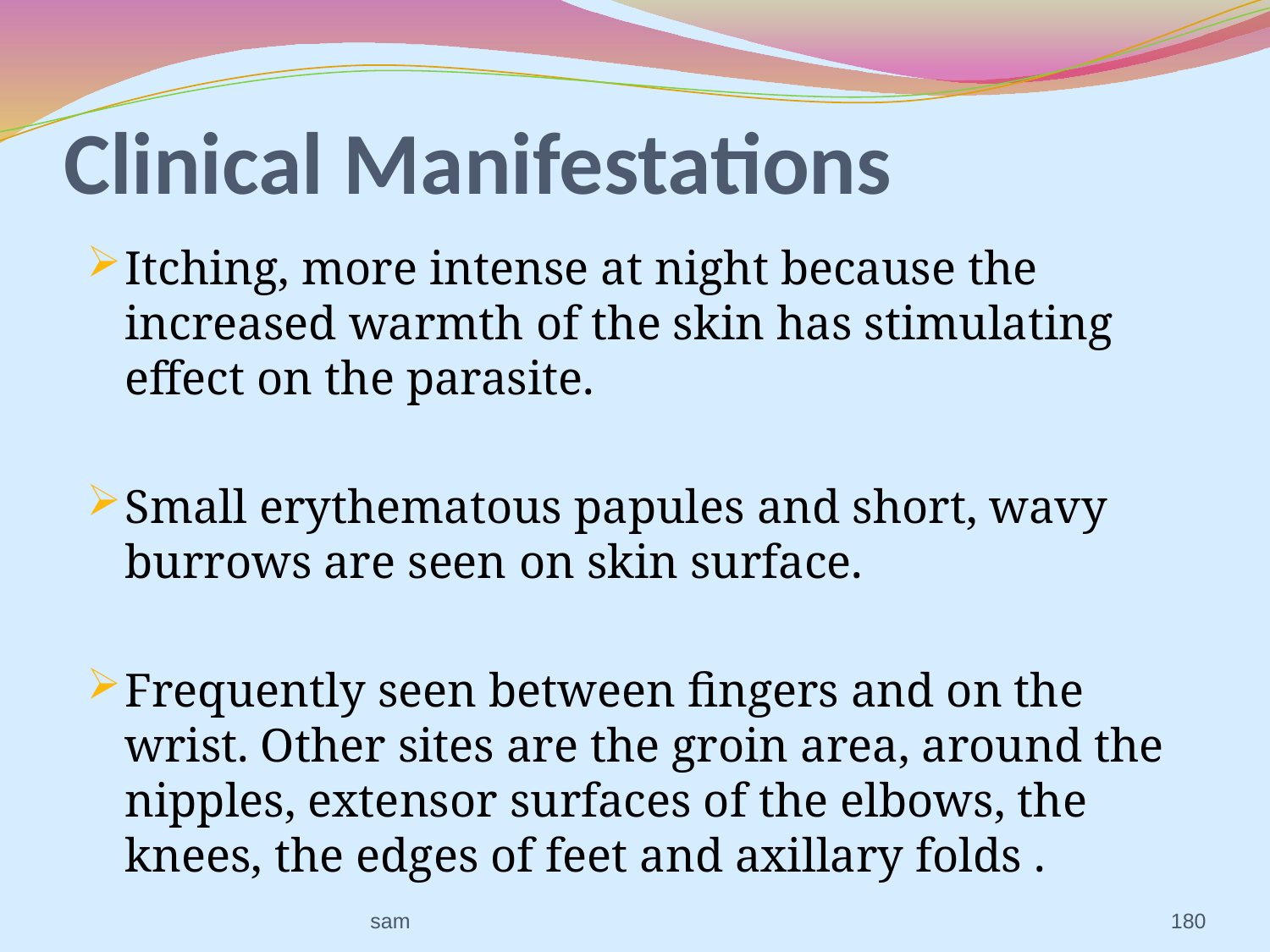

# Clinical Manifestations
Itching, more intense at night because the increased warmth of the skin has stimulating effect on the parasite.

Small erythematous papules and short, wavy burrows are seen on skin surface.

Frequently seen between fingers and on the wrist. Other sites are the groin area, around the nipples, extensor surfaces of the elbows, the knees, the edges of feet and axillary folds .

sam
180